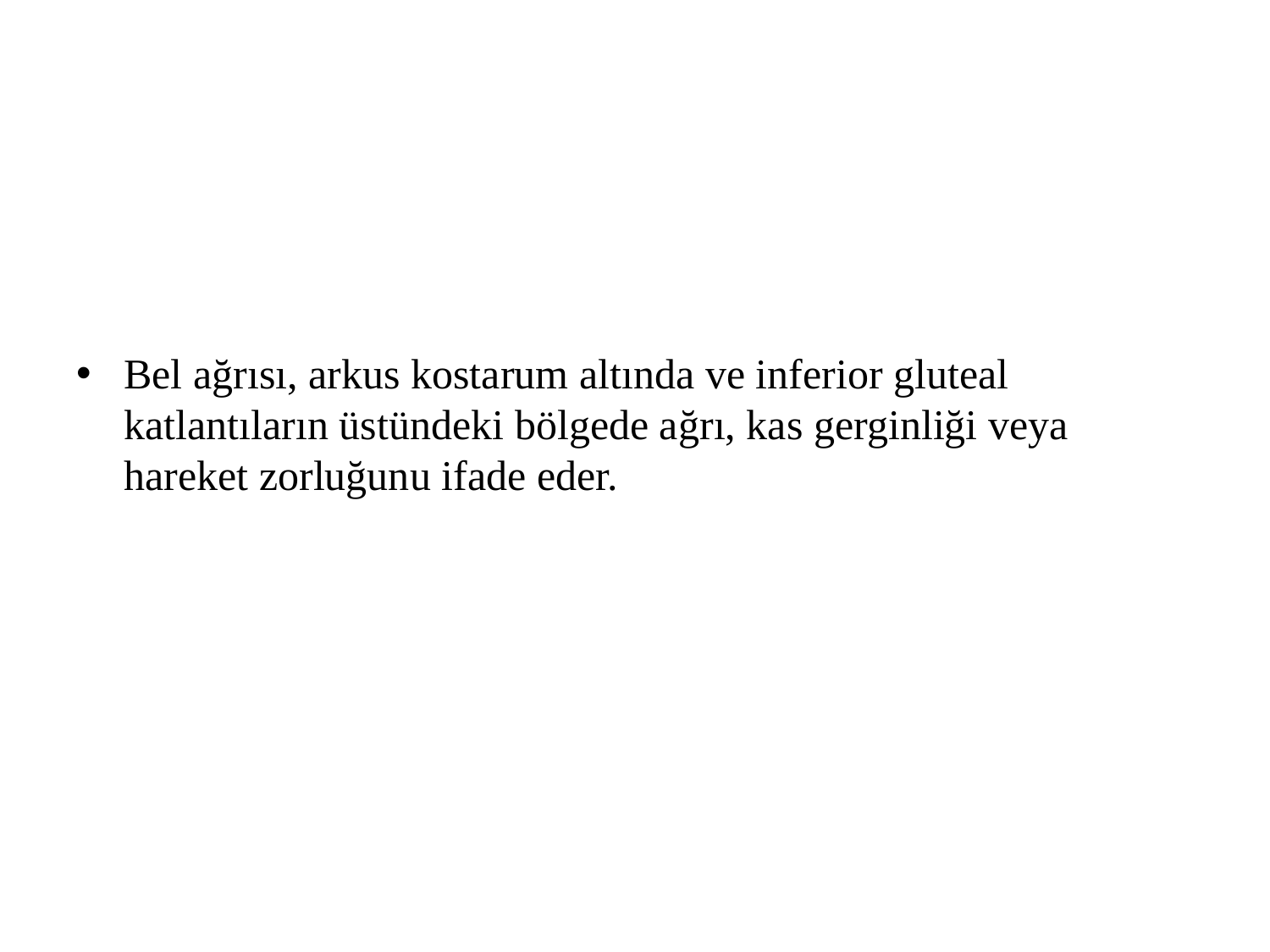

#

Bel ağrısı, arkus kostarum altında ve inferior gluteal katlantıların üstündeki bölgede ağrı, kas gerginliği veya hareket zorluğunu ifade eder.